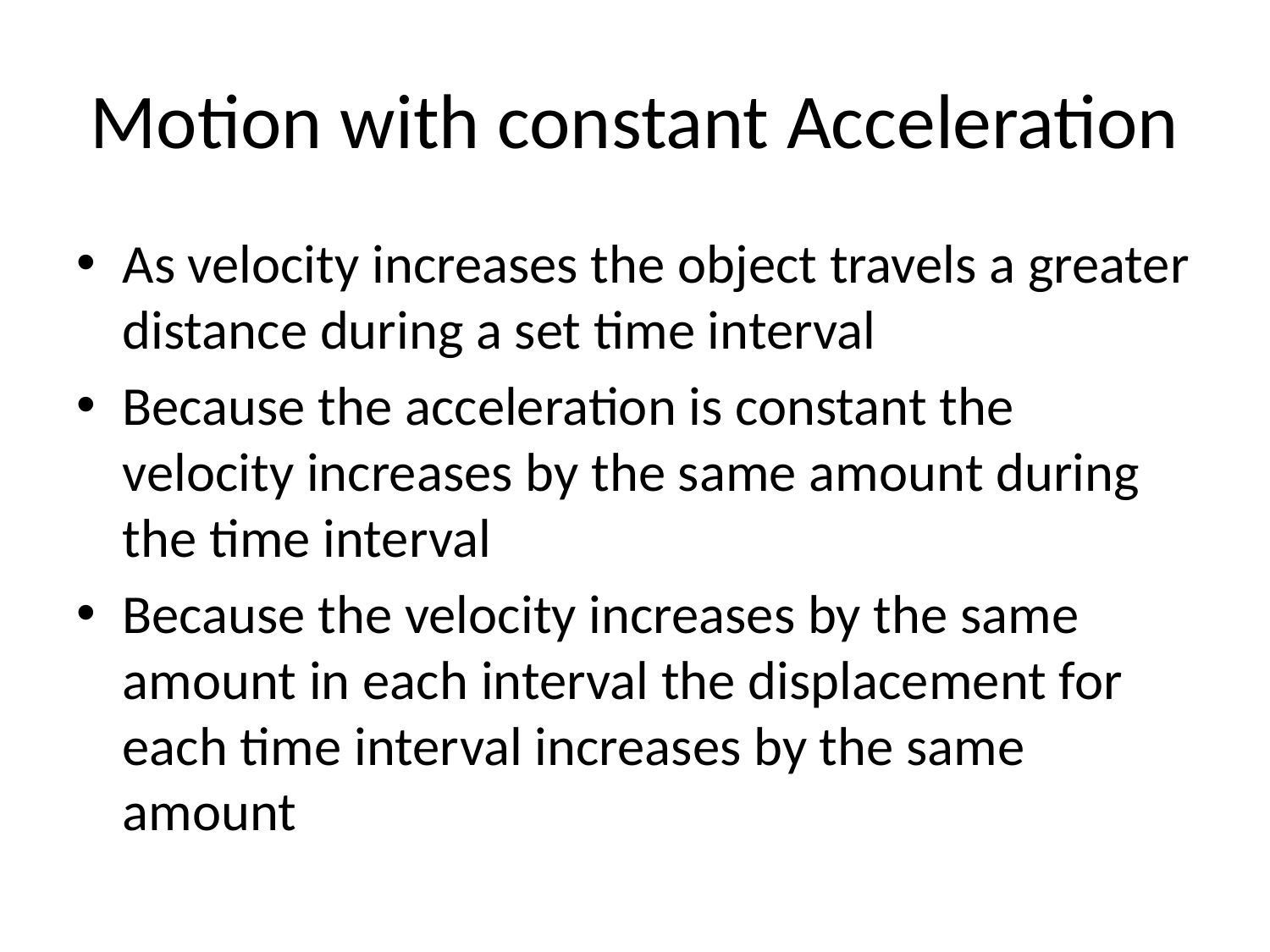

# Motion with constant Acceleration
As velocity increases the object travels a greater distance during a set time interval
Because the acceleration is constant the velocity increases by the same amount during the time interval
Because the velocity increases by the same amount in each interval the displacement for each time interval increases by the same amount